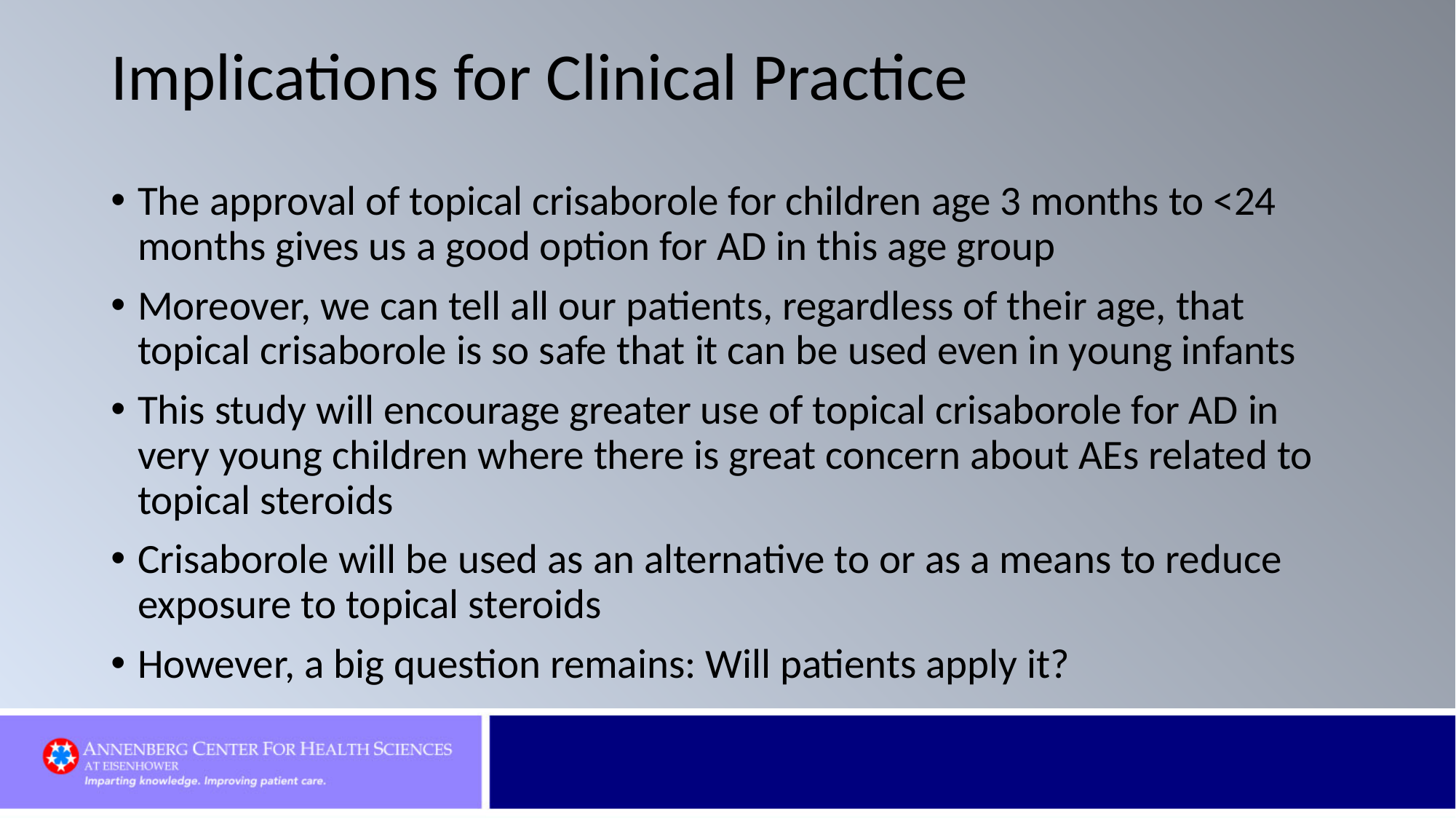

# Implications for Clinical Practice
The approval of topical crisaborole for children age 3 months to <24 months gives us a good option for AD in this age group
Moreover, we can tell all our patients, regardless of their age, that topical crisaborole is so safe that it can be used even in young infants
This study will encourage greater use of topical crisaborole for AD in very young children where there is great concern about AEs related to topical steroids
Crisaborole will be used as an alternative to or as a means to reduce exposure to topical steroids
However, a big question remains: Will patients apply it?